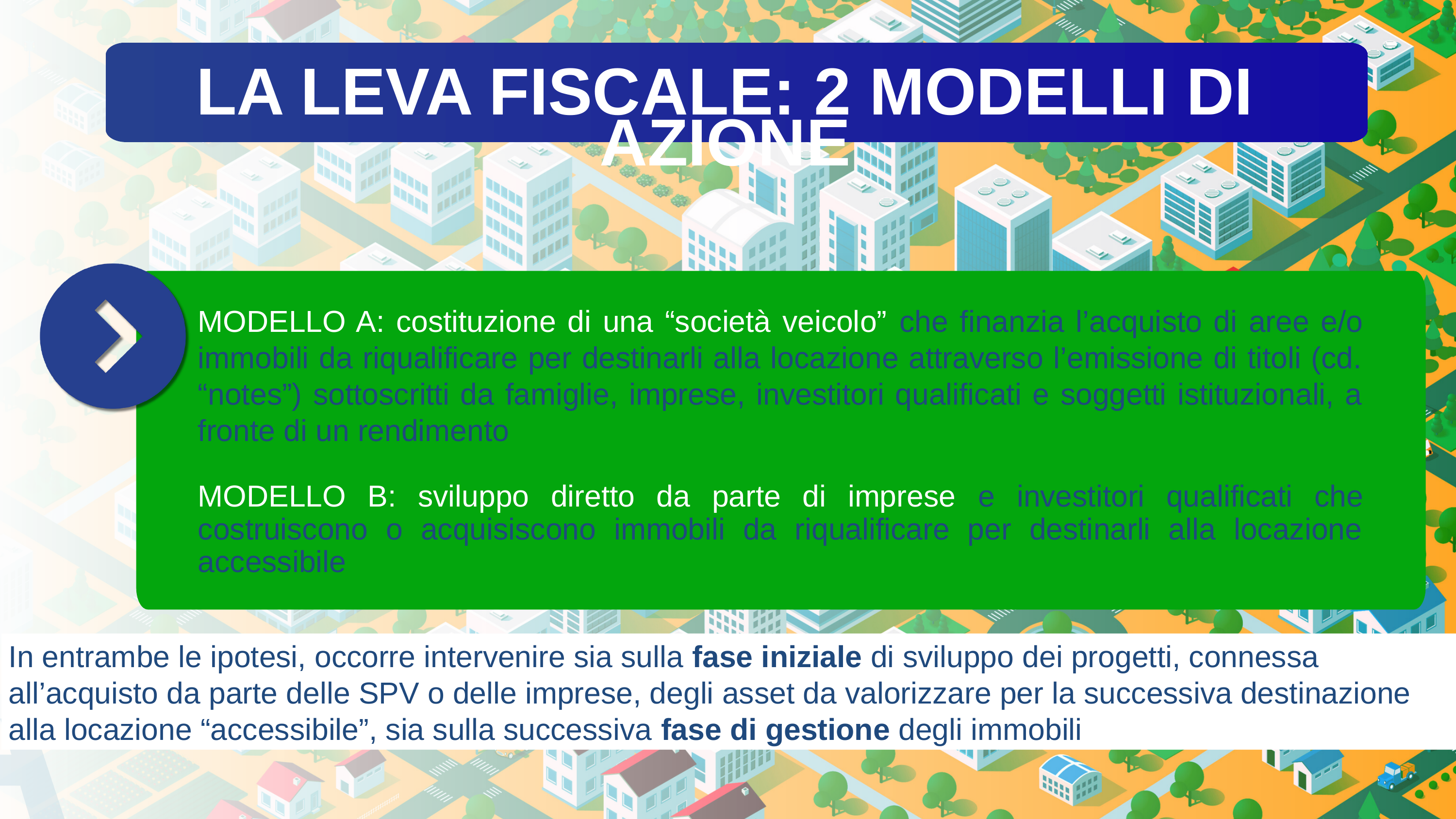

LA LEVA FISCALE: 2 MODELLI DI AZIONE

MODELLO A: costituzione di una “società veicolo” che finanzia l’acquisto di aree e/o immobili da riqualificare per destinarli alla locazione attraverso l’emissione di titoli (cd. “notes”) sottoscritti da famiglie, imprese, investitori qualificati e soggetti istituzionali, a fronte di un rendimento

MODELLO B: sviluppo diretto da parte di imprese e investitori qualificati che costruiscono o acquisiscono immobili da riqualificare per destinarli alla locazione accessibile
In entrambe le ipotesi, occorre intervenire sia sulla fase iniziale di sviluppo dei progetti, connessa all’acquisto da parte delle SPV o delle imprese, degli asset da valorizzare per la successiva destinazione alla locazione “accessibile”, sia sulla successiva fase di gestione degli immobili